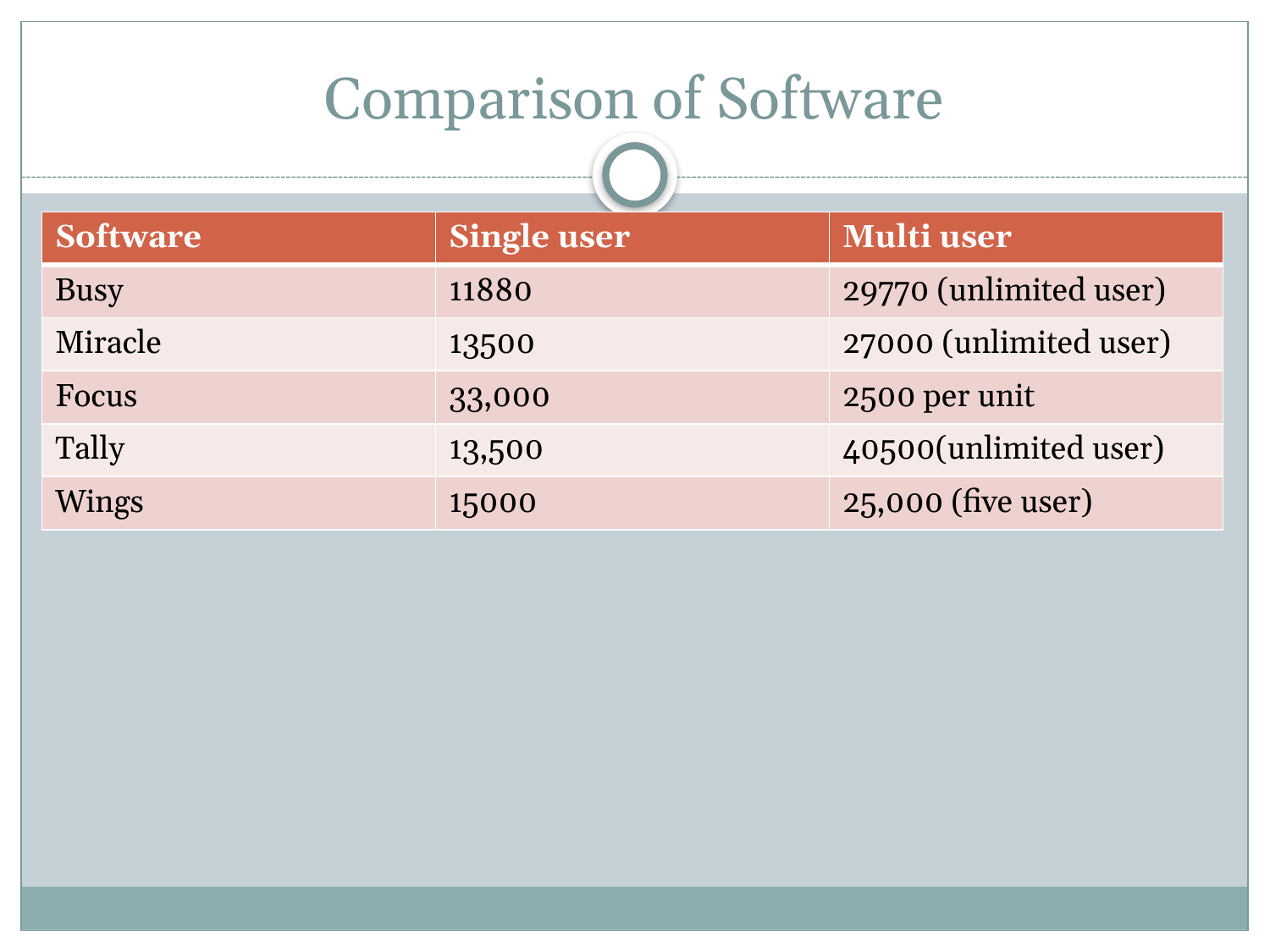

# Comparison of Software
| Software | Single user | Multi user |
| --- | --- | --- |
| Busy | 11880 | 29770 (unlimited user) |
| Miracle | 13500 | 27000 (unlimited user) |
| Focus | 33,000 | 2500 per unit |
| Tally | 13,500 | 40500(unlimited user) |
| Wings | 15000 | 25,000 (five user) |